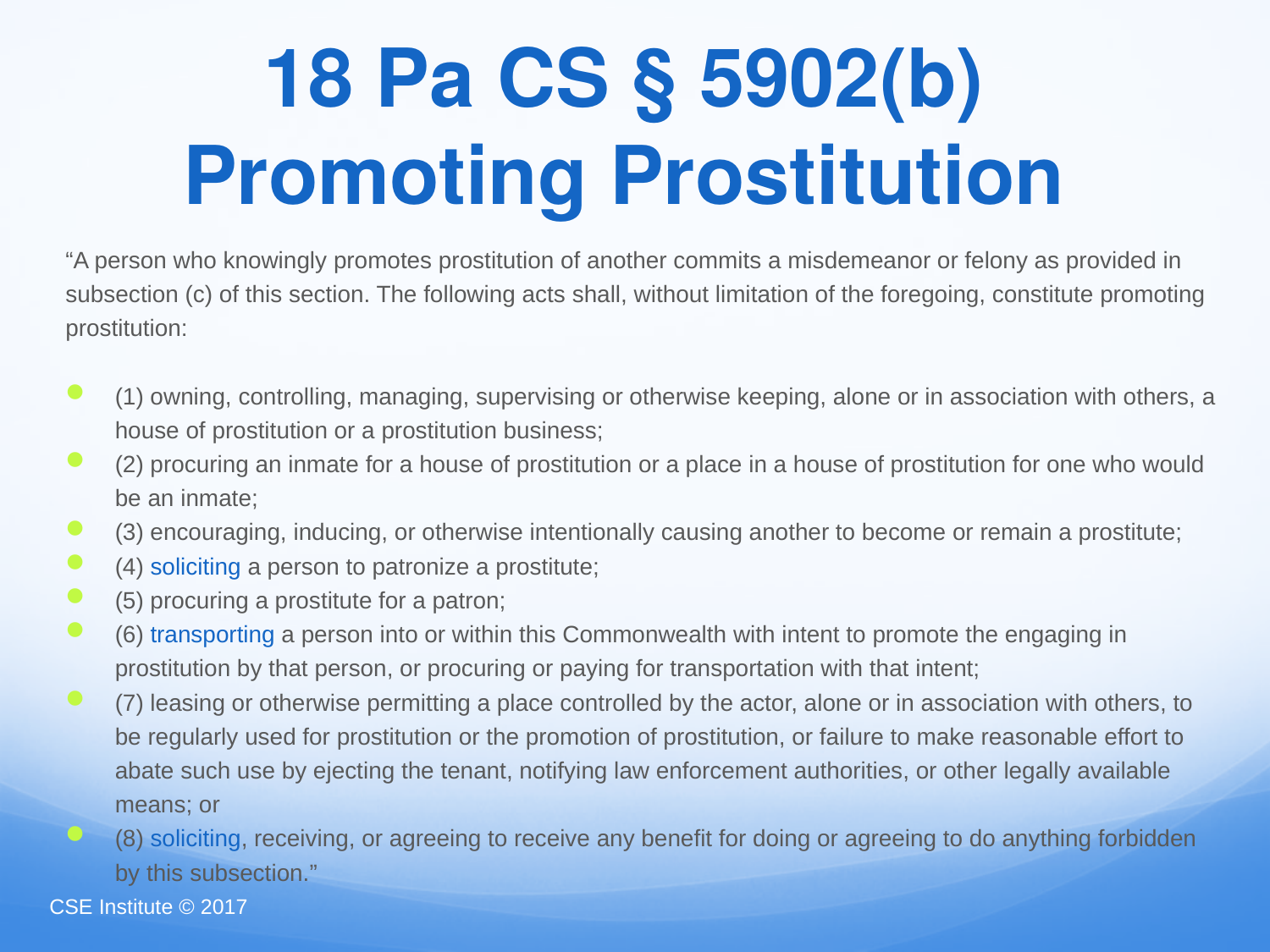

# 18 Pa CS § 5902(b) Promoting Prostitution
“A person who knowingly promotes prostitution of another commits a misdemeanor or felony as provided in subsection (c) of this section. The following acts shall, without limitation of the foregoing, constitute promoting prostitution:

(1) owning, controlling, managing, supervising or otherwise keeping, alone or in association with others, a house of prostitution or a prostitution business;
(2) procuring an inmate for a house of prostitution or a place in a house of prostitution for one who would be an inmate;
(3) encouraging, inducing, or otherwise intentionally causing another to become or remain a prostitute;
(4) soliciting a person to patronize a prostitute;
(5) procuring a prostitute for a patron;
(6) transporting a person into or within this Commonwealth with intent to promote the engaging in prostitution by that person, or procuring or paying for transportation with that intent;
(7) leasing or otherwise permitting a place controlled by the actor, alone or in association with others, to be regularly used for prostitution or the promotion of prostitution, or failure to make reasonable effort to abate such use by ejecting the tenant, notifying law enforcement authorities, or other legally available means; or
(8) soliciting, receiving, or agreeing to receive any benefit for doing or agreeing to do anything forbidden by this subsection.”
CSE Institute © 2017